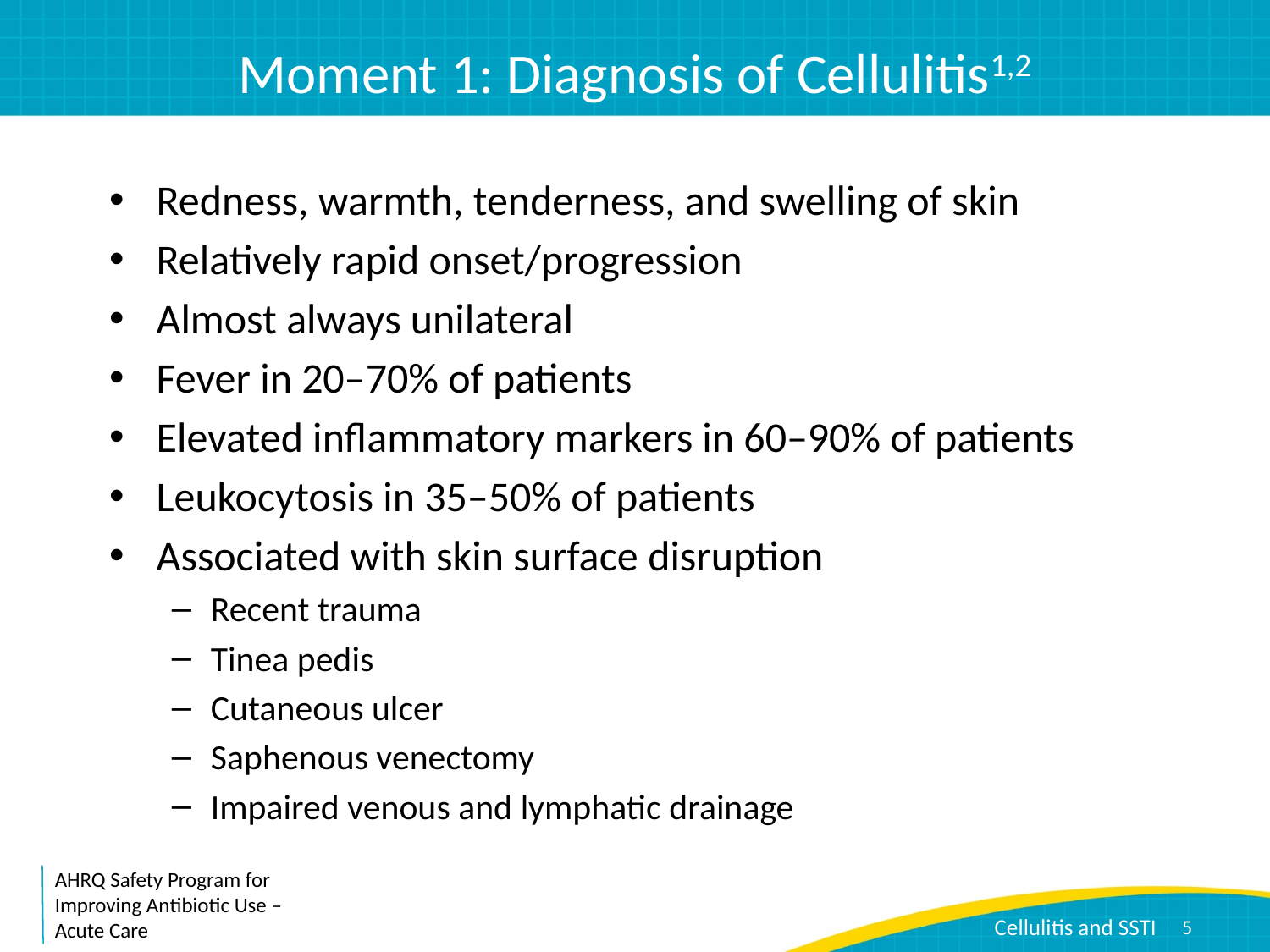

# Moment 1: Diagnosis of Cellulitis1,2
Redness, warmth, tenderness, and swelling of skin
Relatively rapid onset/progression
Almost always unilateral
Fever in 20–70% of patients
Elevated inflammatory markers in 60–90% of patients
Leukocytosis in 35–50% of patients
Associated with skin surface disruption
Recent trauma
Tinea pedis
Cutaneous ulcer
Saphenous venectomy
Impaired venous and lymphatic drainage
5